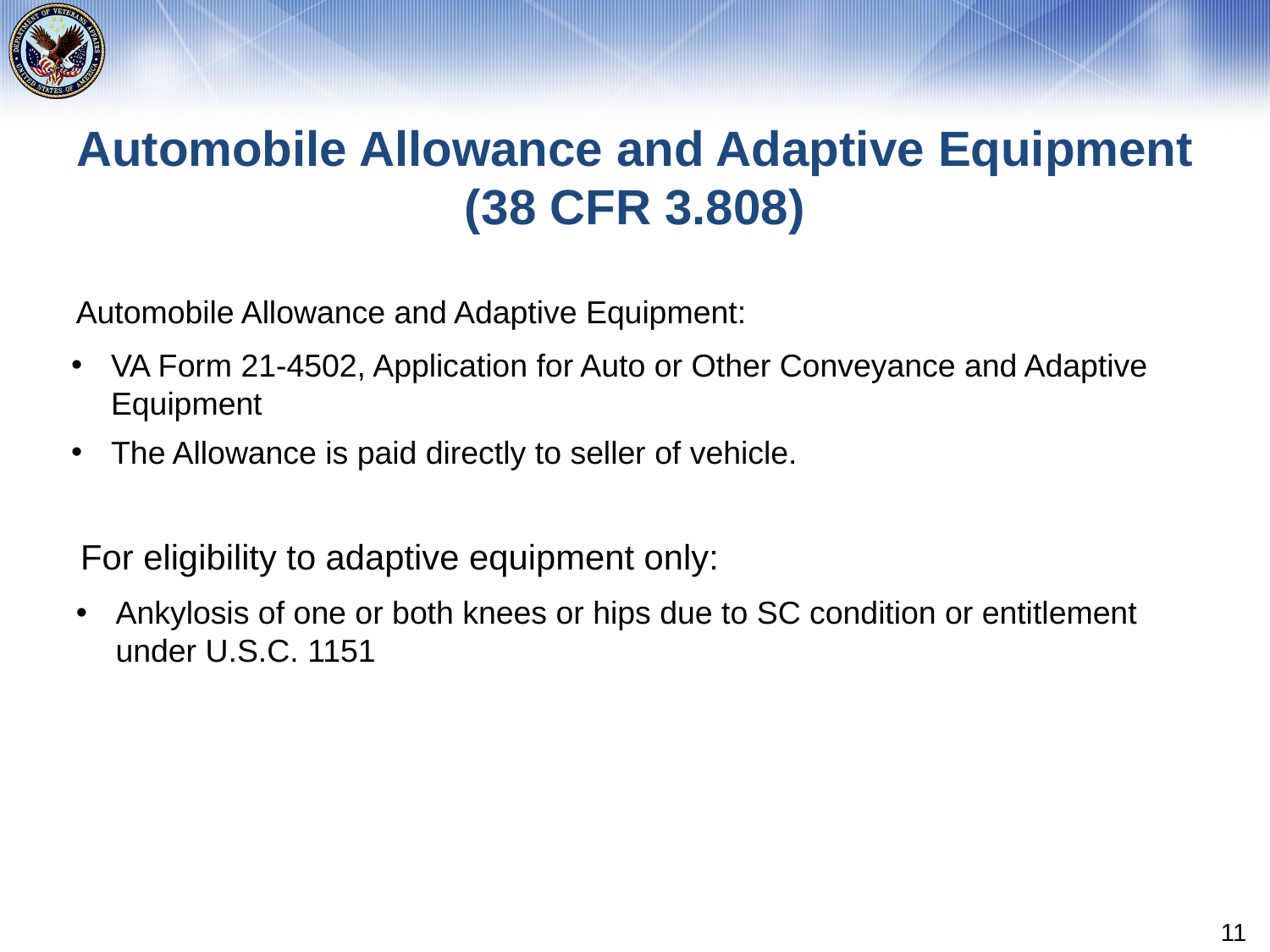

# Automobile Allowance and Adaptive Equipment (38 CFR 3.808)
Automobile Allowance and Adaptive Equipment:
VA Form 21-4502, Application for Auto or Other Conveyance and Adaptive Equipment
The Allowance is paid directly to seller of vehicle.
For eligibility to adaptive equipment only:
Ankylosis of one or both knees or hips due to SC condition or entitlement under U.S.C. 1151
11